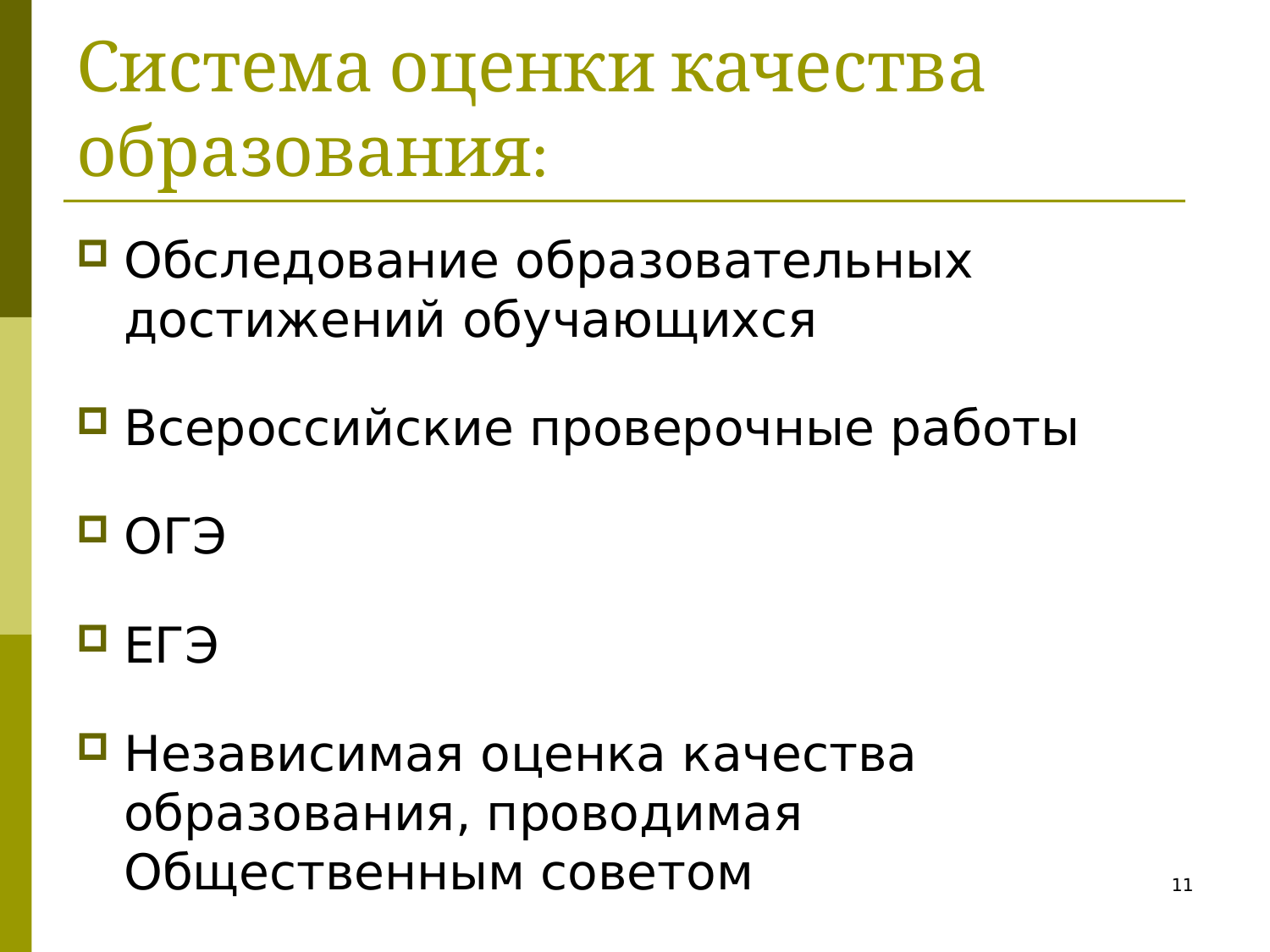

# Система оценки качества образования:
Обследование образовательных достижений обучающихся

Всероссийские проверочные работы

ОГЭ

ЕГЭ

Независимая оценка качества образования, проводимая Общественным советом
11